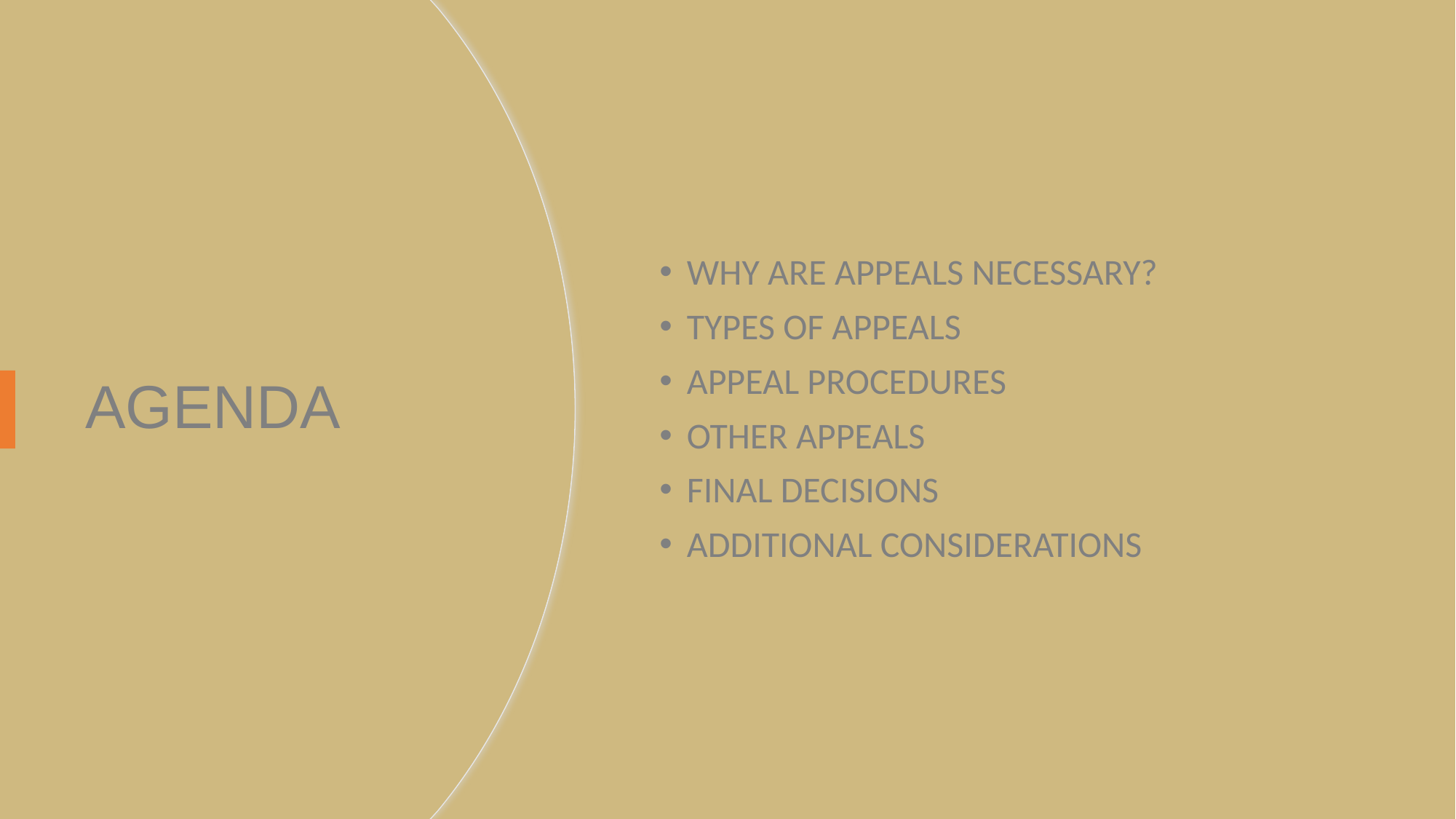

WHY ARE APPEALS NECESSARY?
TYPES OF APPEALS
APPEAL PROCEDURES
OTHER APPEALS
FINAL DECISIONS
ADDITIONAL CONSIDERATIONS
# AGENDA